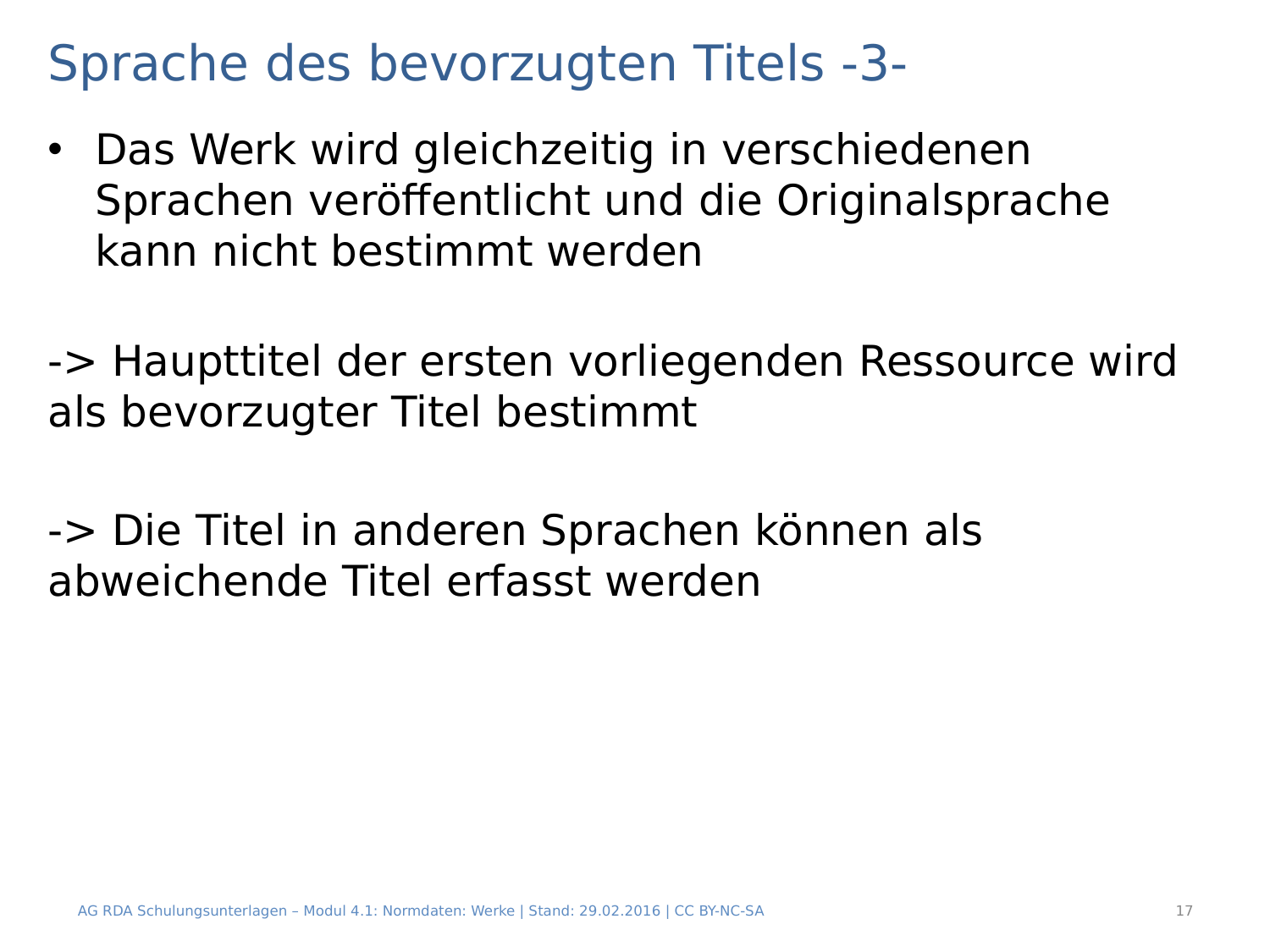

# Sprache des bevorzugten Titels -3-
Das Werk wird gleichzeitig in verschiedenen Sprachen veröffentlicht und die Originalsprache kann nicht bestimmt werden
-> Haupttitel der ersten vorliegenden Ressource wird als bevorzugter Titel bestimmt

-> Die Titel in anderen Sprachen können als abweichende Titel erfasst werden
AG RDA Schulungsunterlagen – Modul 4.1: Normdaten: Werke | Stand: 29.02.2016 | CC BY-NC-SA
17